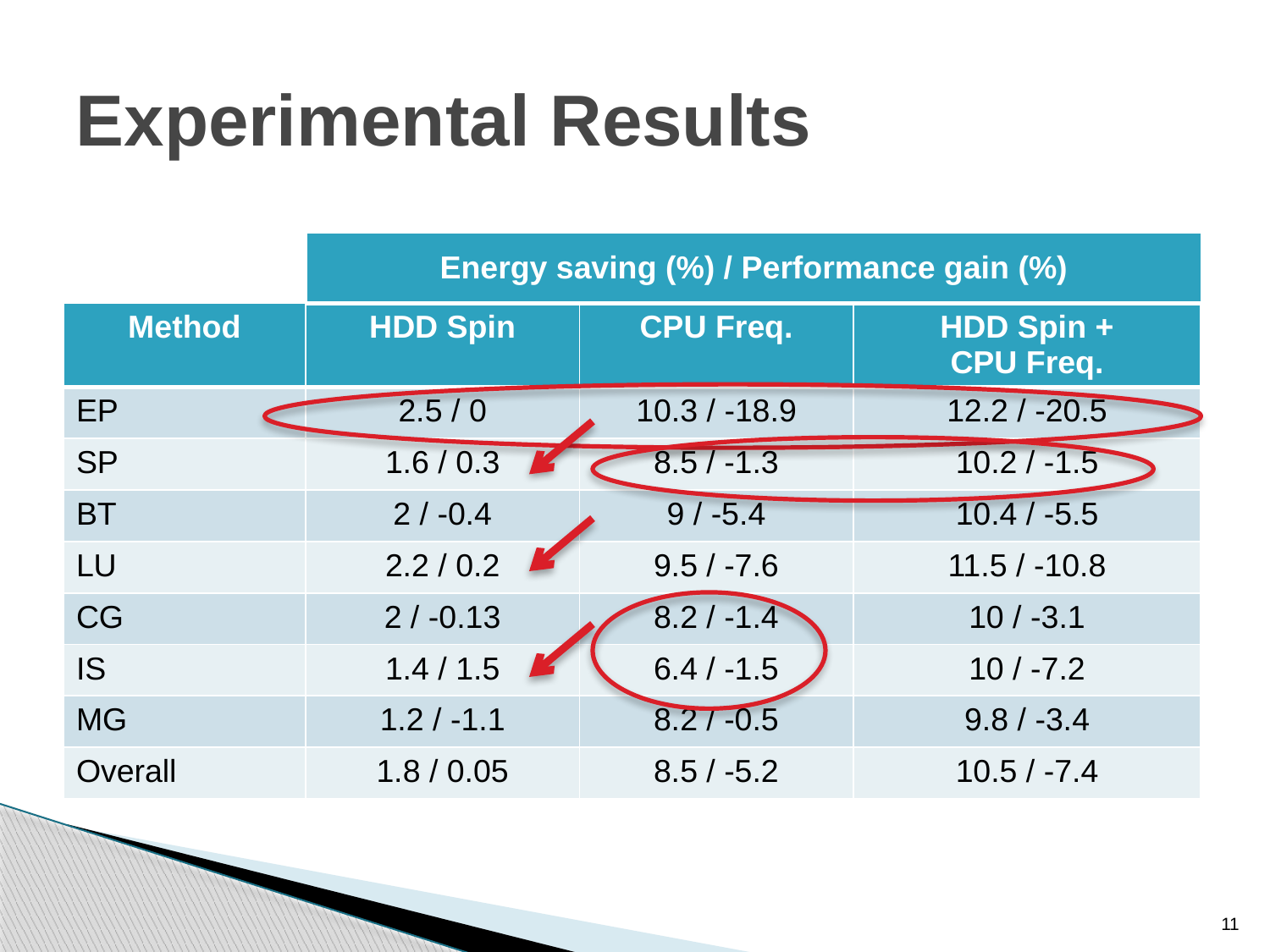

# Experimental Results
| Energy saving (%) / Performance gain (%) |
| --- |
| Method | HDD Spin | CPU Freq. | HDD Spin + CPU Freq. |
| --- | --- | --- | --- |
| EP | 2.5 / 0 | 10.3 / -18.9 | 12.2 / -20.5 |
| SP | 1.6 / 0.3 | 8.5 / -1.3 | 10.2 / -1.5 |
| BT | 2 / -0.4 | 9 / -5.4 | 10.4 / -5.5 |
| LU | 2.2 / 0.2 | 9.5 / -7.6 | 11.5 / -10.8 |
| CG | 2 / -0.13 | 8.2 / -1.4 | 10 / -3.1 |
| IS | 1.4 / 1.5 | 6.4 / -1.5 | 10 / -7.2 |
| MG | 1.2 / -1.1 | 8.2 / -0.5 | 9.8 / -3.4 |
| Overall | 1.8 / 0.05 | 8.5 / -5.2 | 10.5 / -7.4 |

11